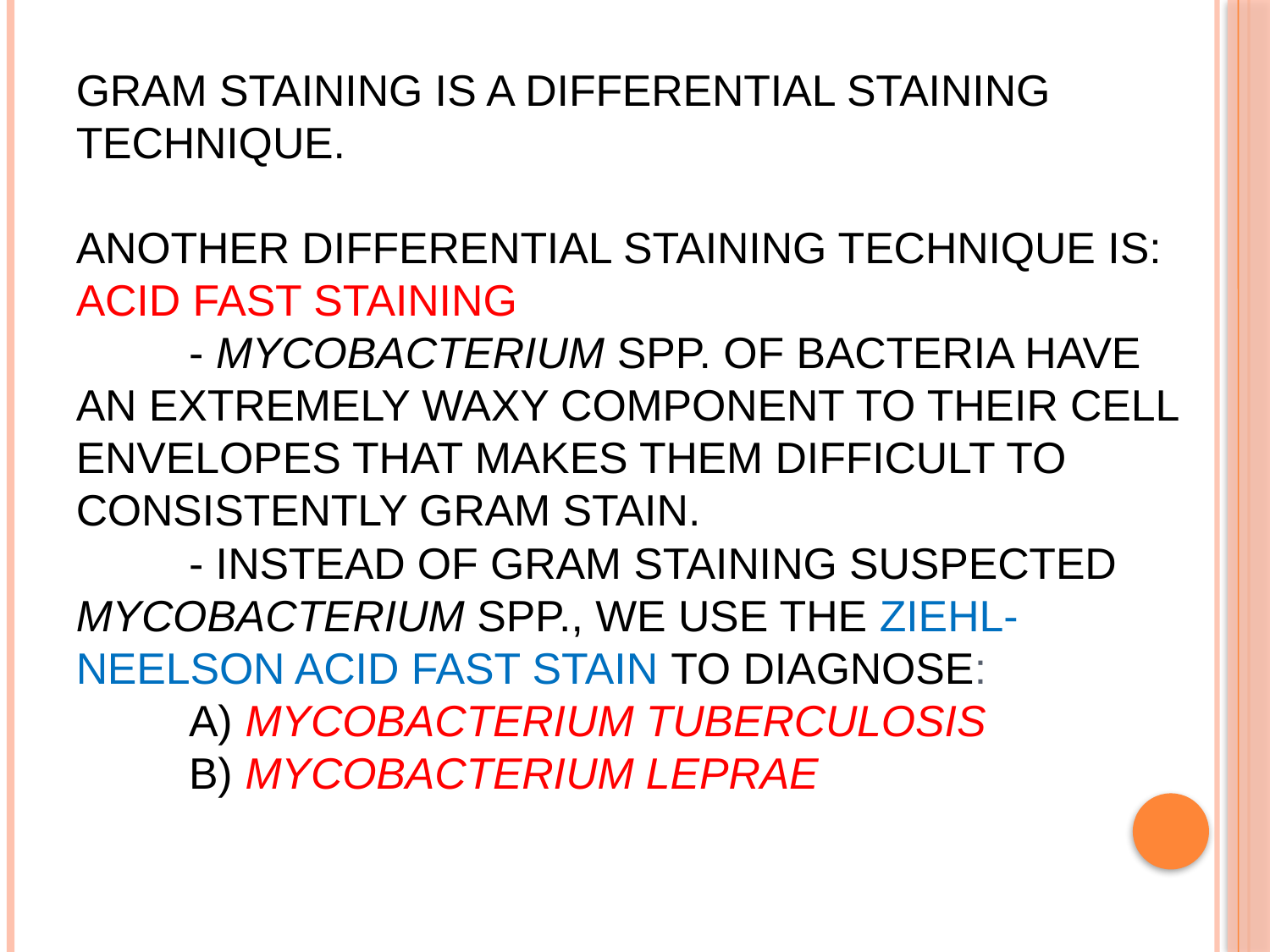

# Gram staining is a differential staining technique. Another differential staining technique is: ACID FAST STAINING - Mycobacterium spp. of bacteria have an extremely waxy component to their cell envelopes that makes them difficult to consistently Gram stain. - Instead of Gram staining suspected Mycobacterium spp., we use the Ziehl-Neelson acid fast stain to diagnose: a) Mycobacterium tuberculosis b) Mycobacterium leprae